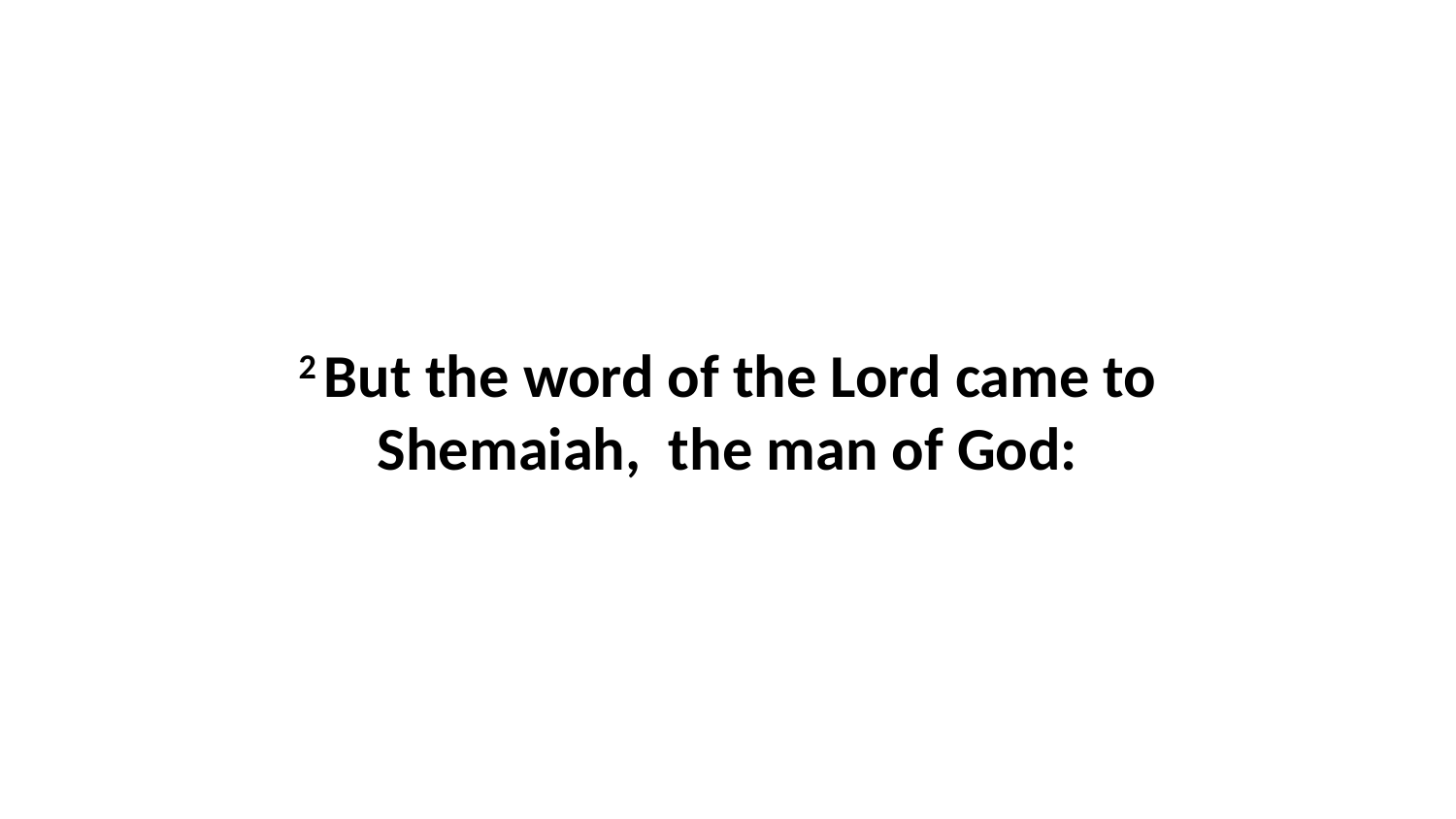

2 But the word of the Lord came to Shemaiah,  the man of God: